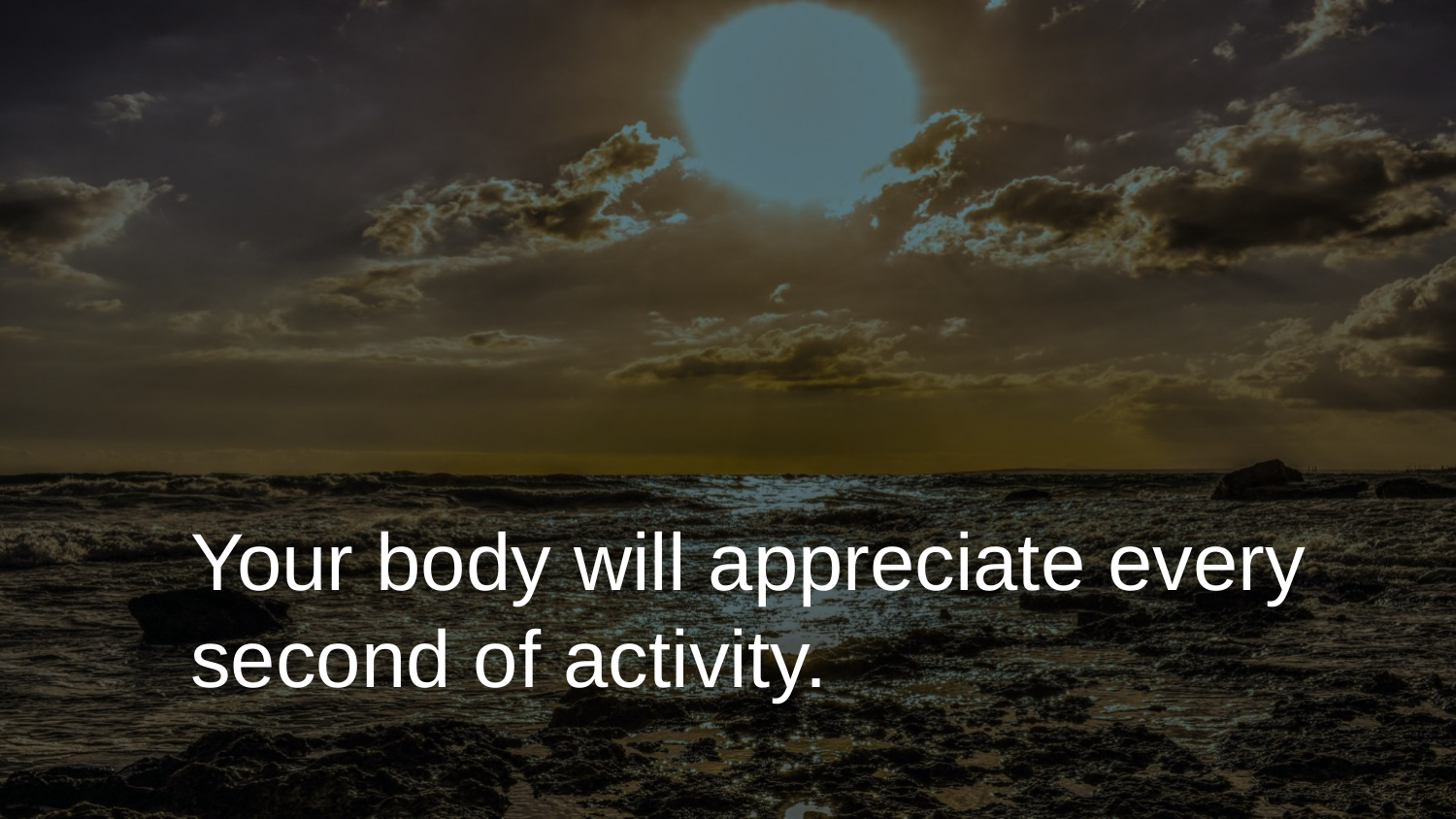

Your body will appreciate every second of activity.